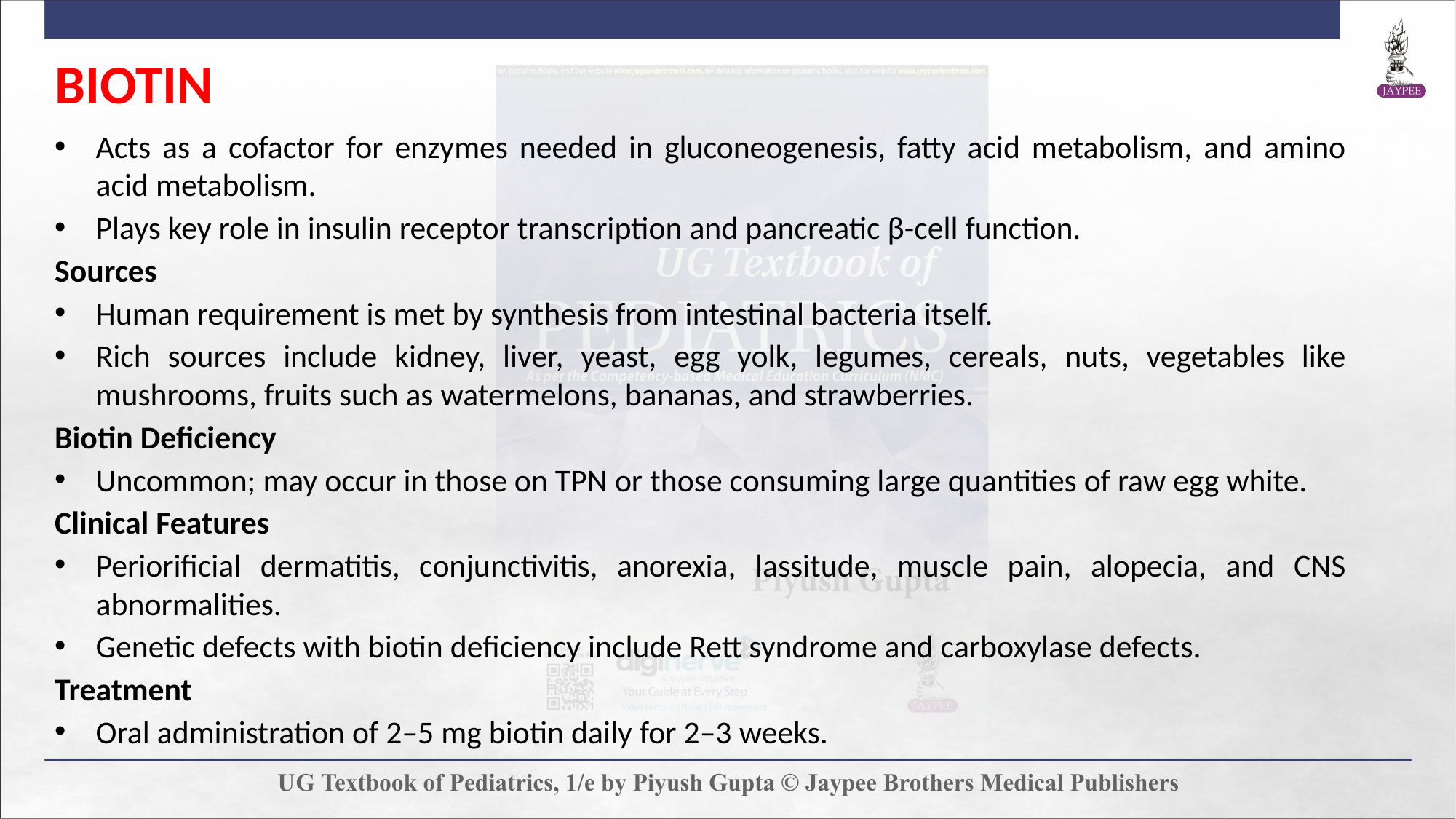

BIOTIN
Acts as a cofactor for enzymes needed in gluconeogenesis, fatty acid metabolism, and amino acid metabolism.
Plays key role in insulin receptor transcription and pancreatic β-cell function.
Sources
Human requirement is met by synthesis from intestinal bacteria itself.
Rich sources include kidney, liver, yeast, egg yolk, legumes, cereals, nuts, vegetables like mushrooms, fruits such as watermelons, bananas, and strawberries.
Biotin Deficiency
Uncommon; may occur in those on TPN or those consuming large quantities of raw egg white.
Clinical Features
Periorificial dermatitis, conjunctivitis, anorexia, lassitude, muscle pain, alopecia, and CNS abnormalities.
Genetic defects with biotin deficiency include Rett syndrome and carboxylase defects.
Treatment
Oral administration of 2–5 mg biotin daily for 2–3 weeks.